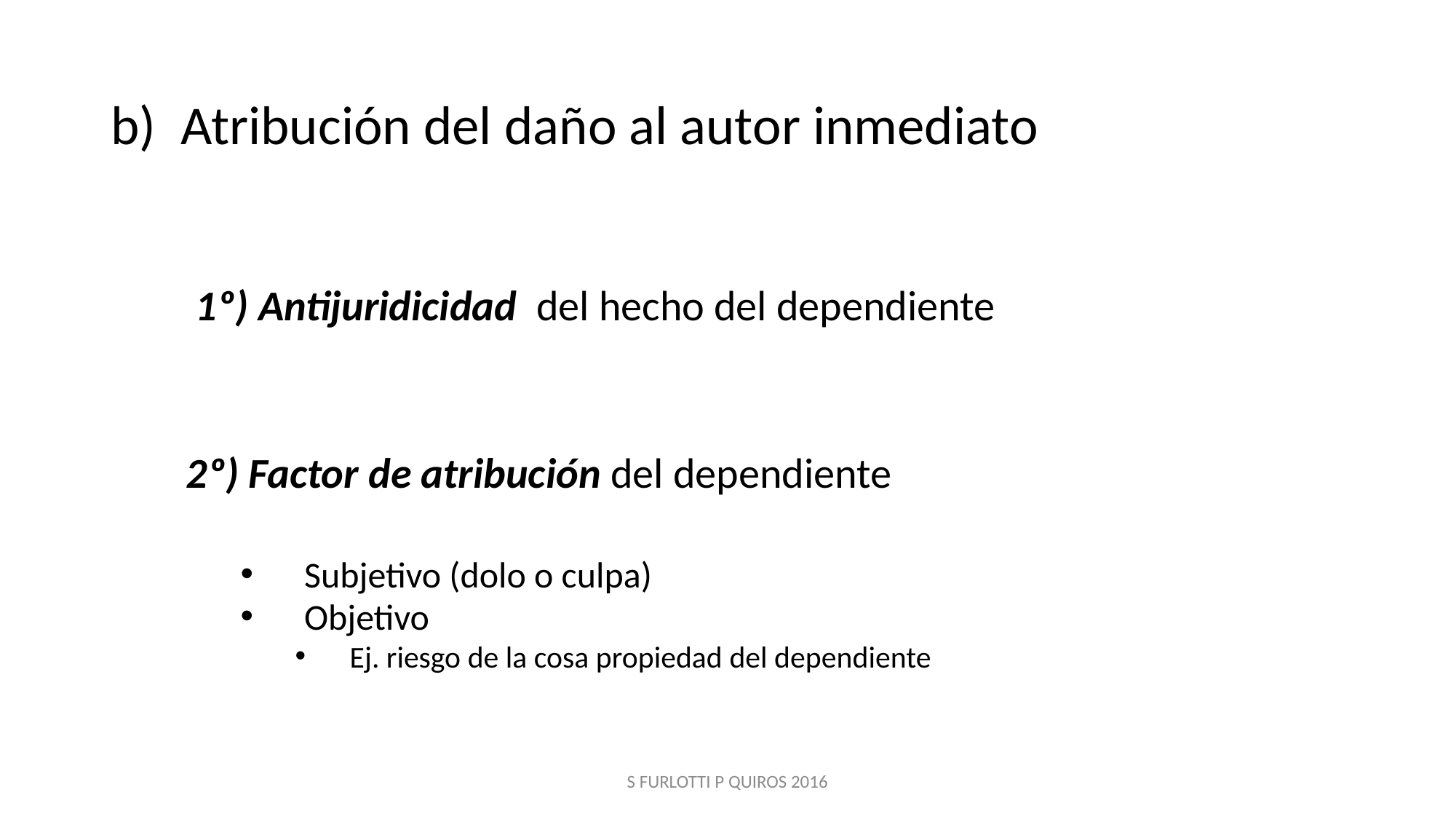

# b)  Atribución del daño al autor inmediato

 1º) Antijuridicidad  del hecho del dependiente

2º) Factor de atribución del dependiente

Subjetivo (dolo o culpa)
Objetivo
Ej. riesgo de la cosa propiedad del dependiente

S FURLOTTI P QUIROS 2016